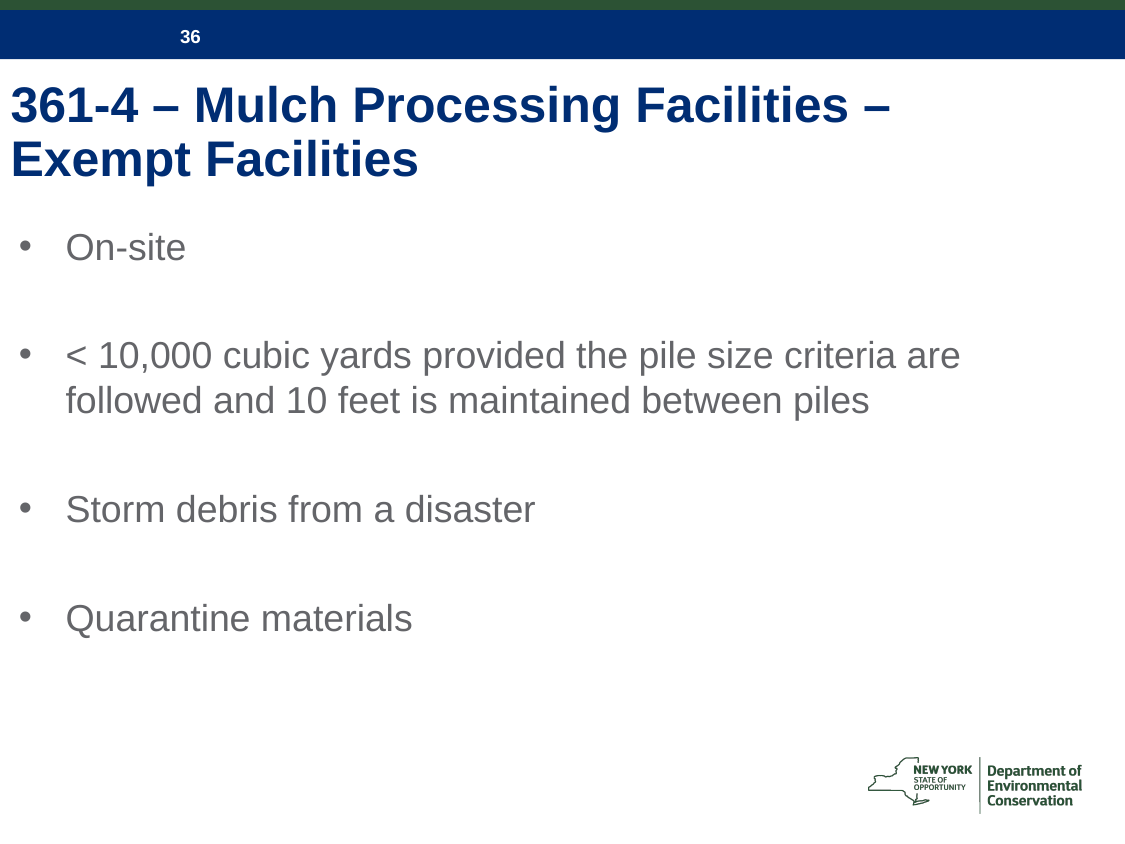

# 361-4 – Mulch Processing Facilities – Exempt Facilities
On-site

< 10,000 cubic yards provided the pile size criteria are followed and 10 feet is maintained between piles

Storm debris from a disaster

Quarantine materials